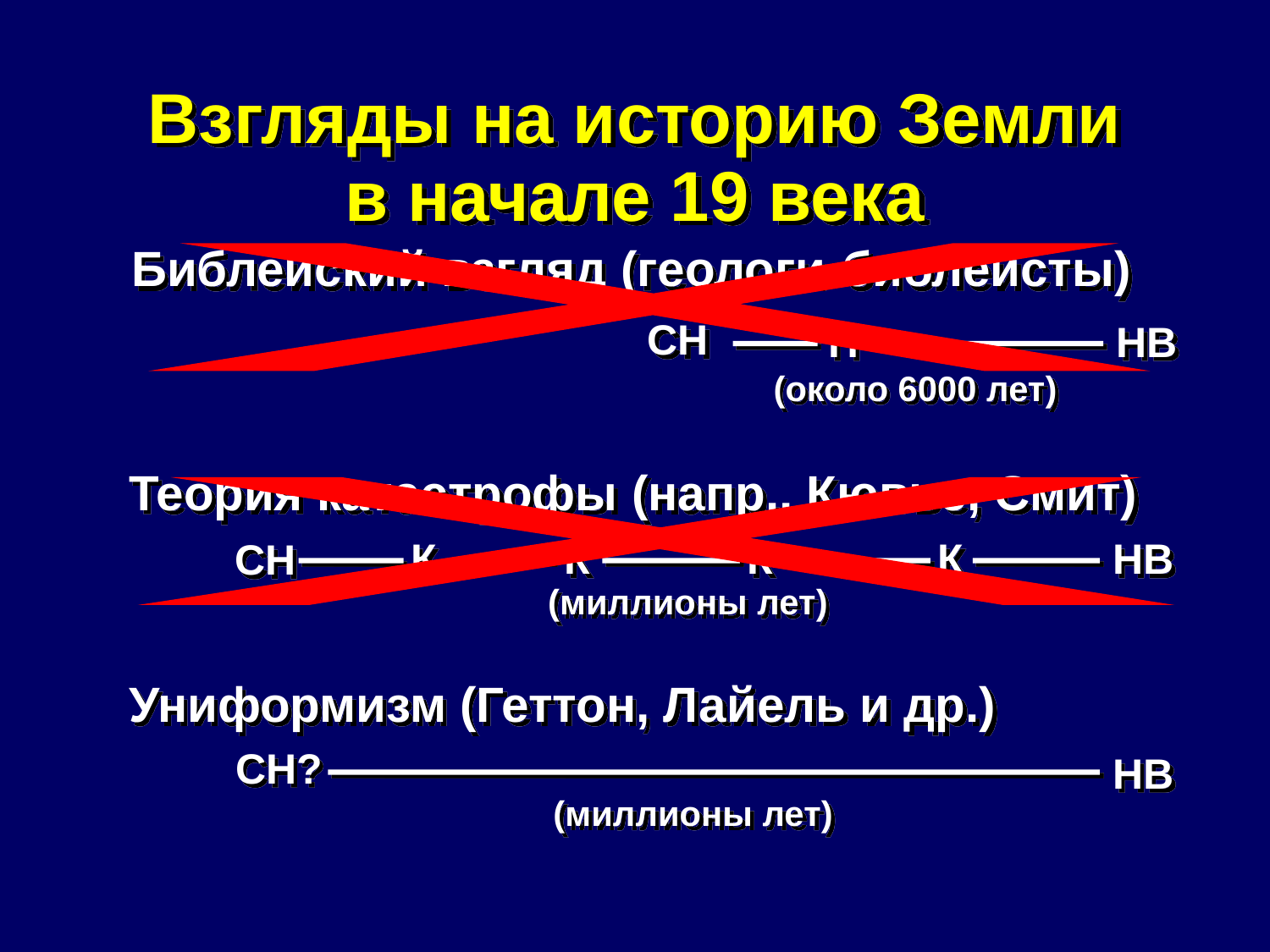

# 19C views—earth history animated
Взгляды на историю Земли в начале 19 века
Библейский взгляд (геологи-библеисты)
X
СН
П
НВ

(около 6000 лет)
Теория катастрофы (напр., Кювье, Смит)
X
К
К
К
К
НВ
СН

(миллионы лет)
Униформизм (Геттон, Лайель и др.)
СН?

НВ

(миллионы лет)